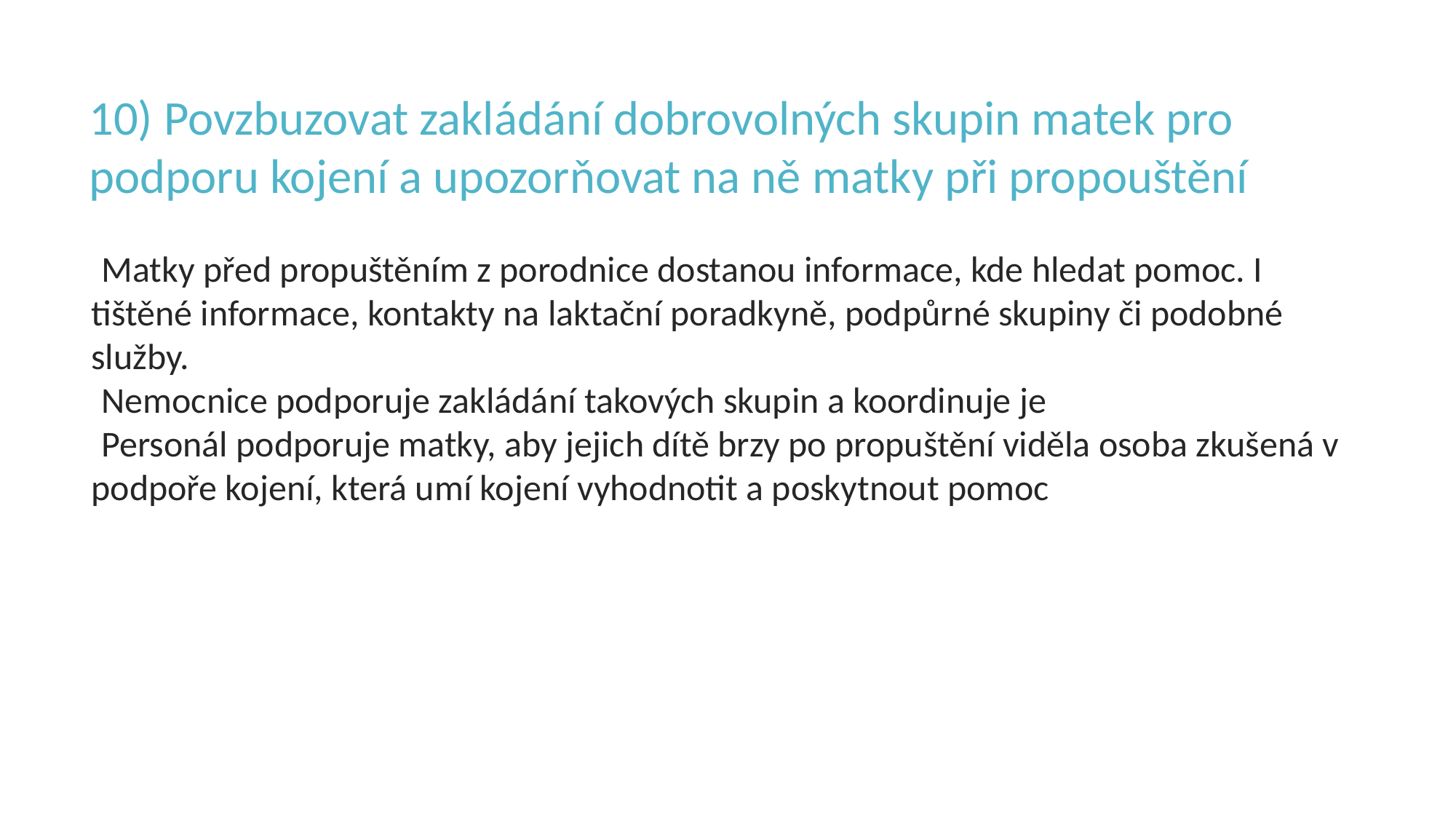

10) Povzbuzovat zakládání dobrovolných skupin matek pro podporu kojení a upozorňovat na ně matky při propouštění

Matky před propuštěním z porodnice dostanou informace, kde hledat pomoc. I tištěné informace, kontakty na laktační poradkyně, podpůrné skupiny či podobné služby.
Nemocnice podporuje zakládání takových skupin a koordinuje je
Personál podporuje matky, aby jejich dítě brzy po propuštění viděla osoba zkušená v podpoře kojení, která umí kojení vyhodnotit a poskytnout pomoc
101